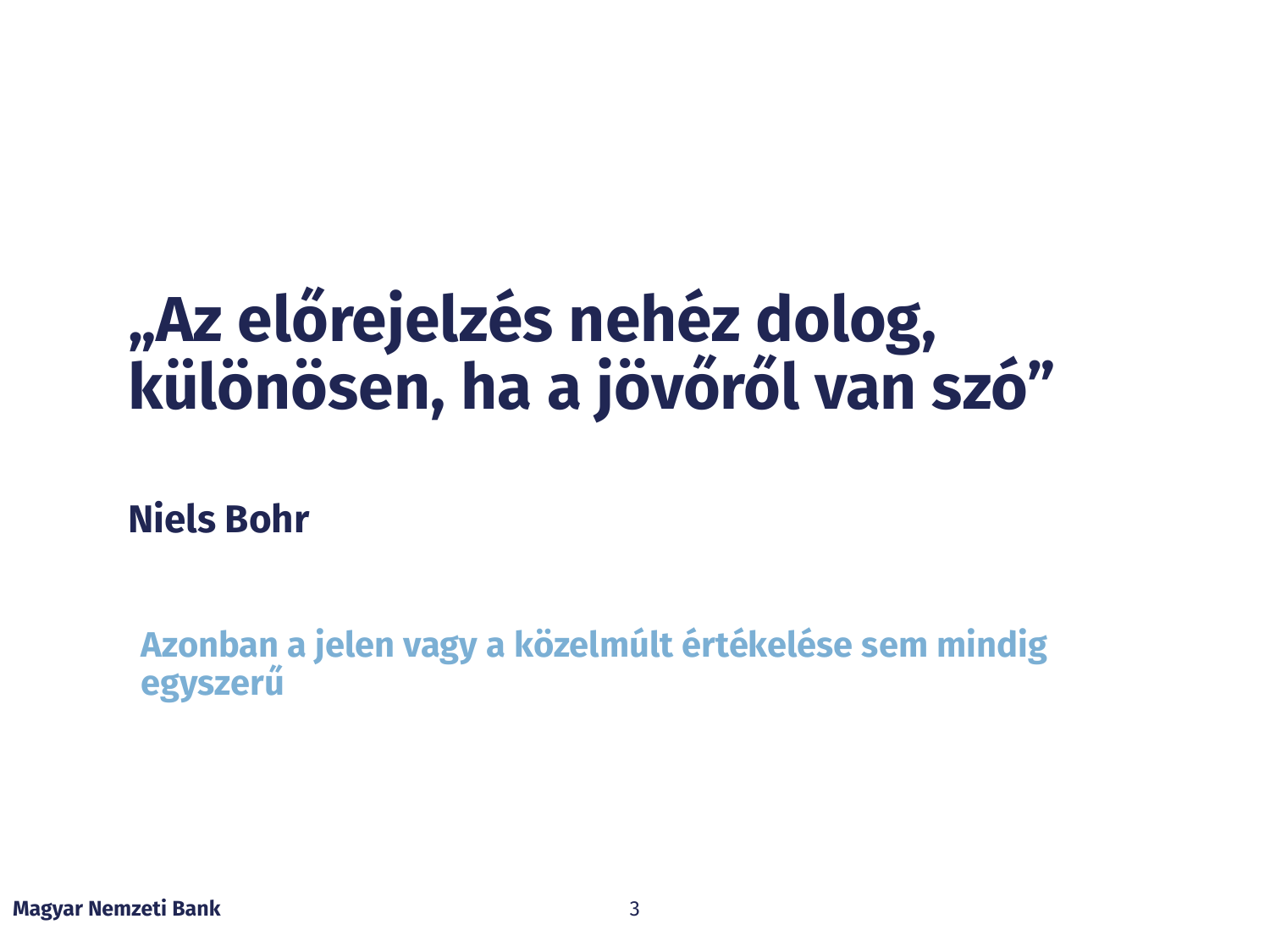

# „Az előrejelzés nehéz dolog, különösen, ha a jövőről van szó” Niels Bohr
Azonban a jelen vagy a közelmúlt értékelése sem mindig egyszerű

Magyar Nemzeti Bank
3